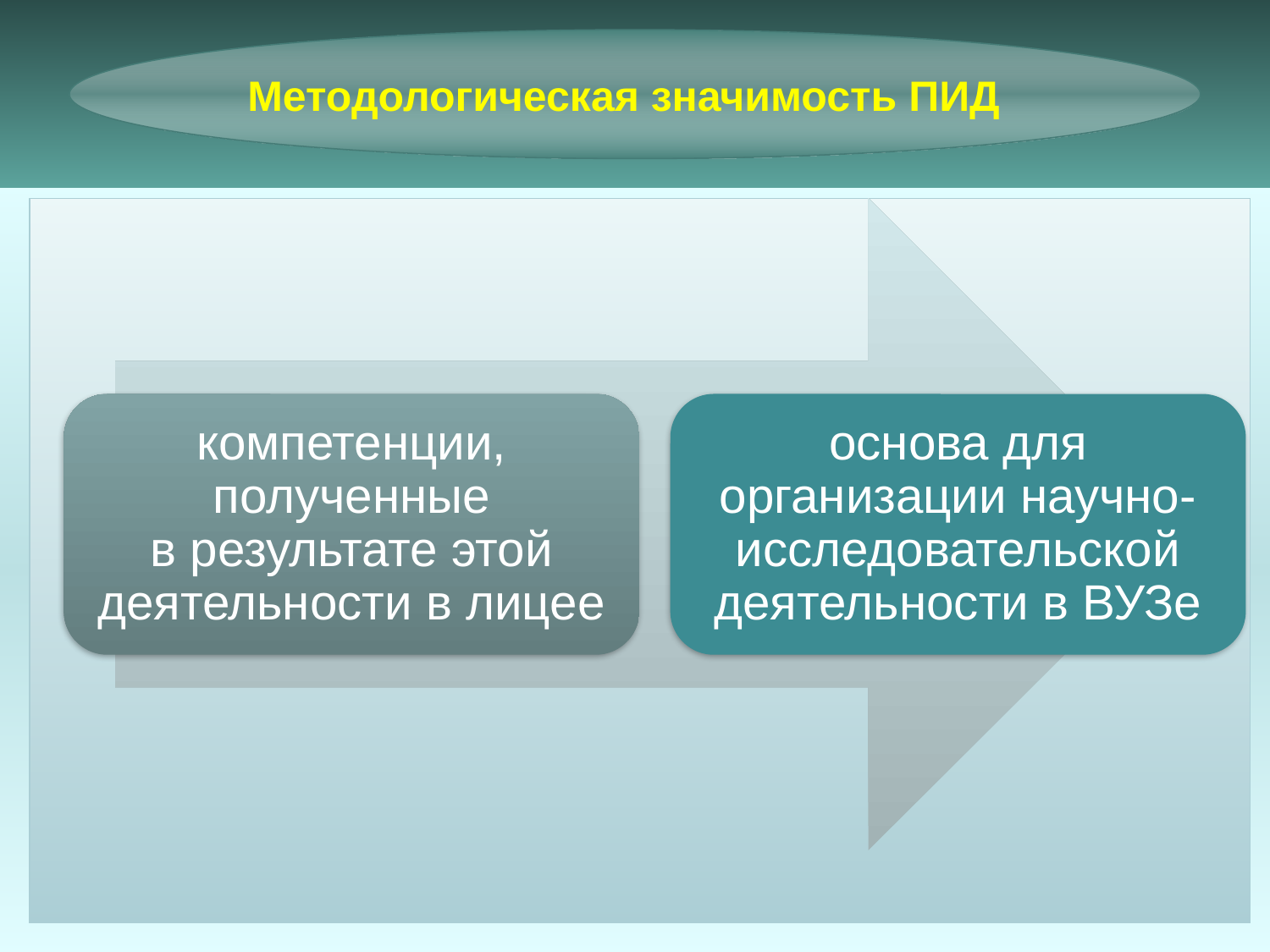

Методологическая значимость ПИД

компетенции, полученные в результате этой деятельности в лицее
основа для организации научно-исследовательской деятельности в ВУЗе